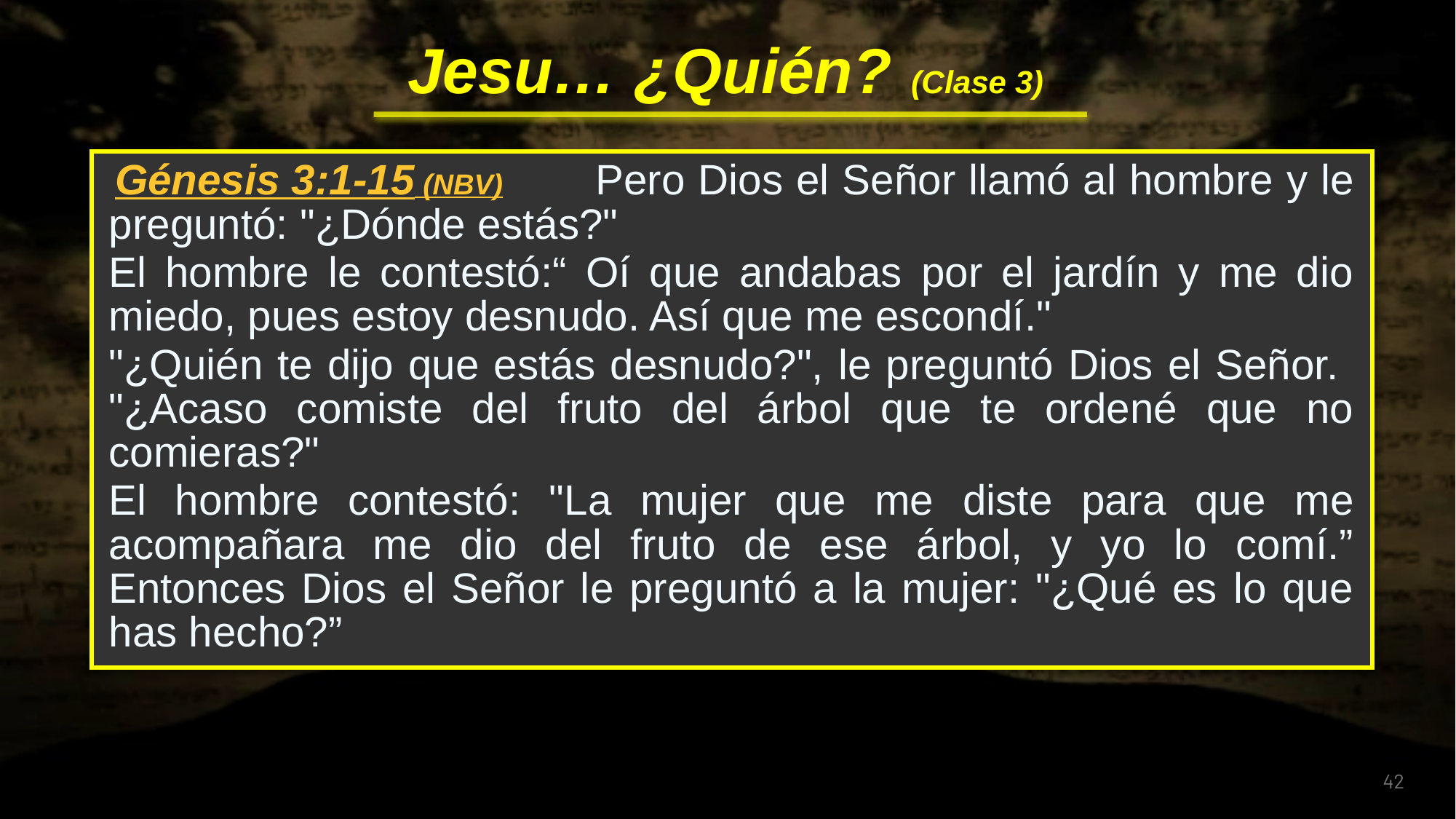

Pero Dios el Señor llamó al hombre y le preguntó: "¿Dónde estás?"
El hombre le contestó:“ Oí que andabas por el jardín y me dio miedo, pues estoy desnudo. Así que me escondí."
"¿Quién te dijo que estás desnudo?", le preguntó Dios el Señor.  "¿Acaso comiste del fruto del árbol que te ordené que no comieras?"
El hombre contestó: "La mujer que me diste para que me acompañara me dio del fruto de ese árbol, y yo lo comí.” Entonces Dios el Señor le preguntó a la mujer: "¿Qué es lo que has hecho?”
Génesis 3:1-15 (NBV)